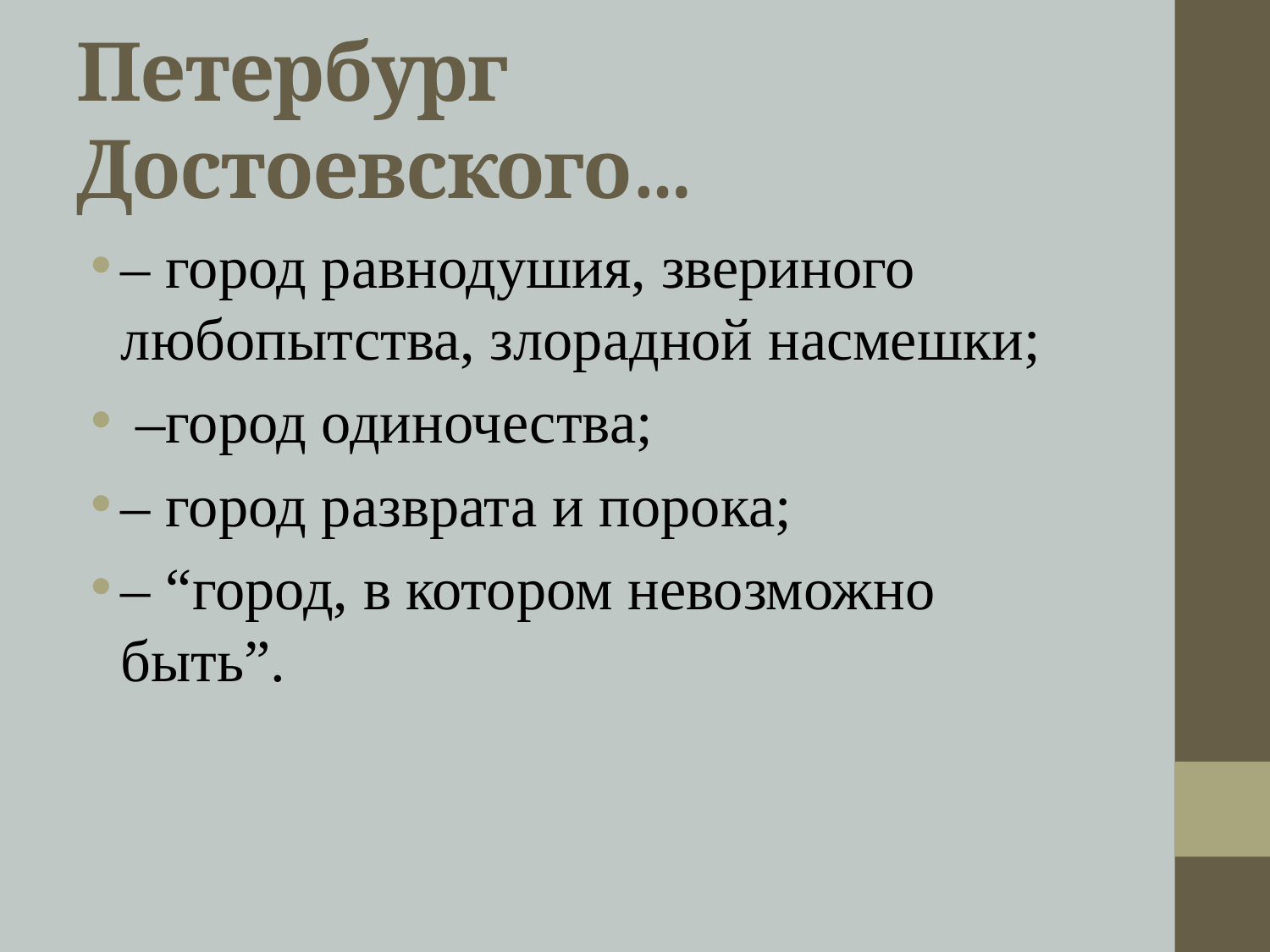

# Петербург Достоевского…
– город равнодушия, звериного   любопытства, злорадной насмешки;
 –город одиночества;
– город разврата и порока;
– “город, в котором невозможно быть”.